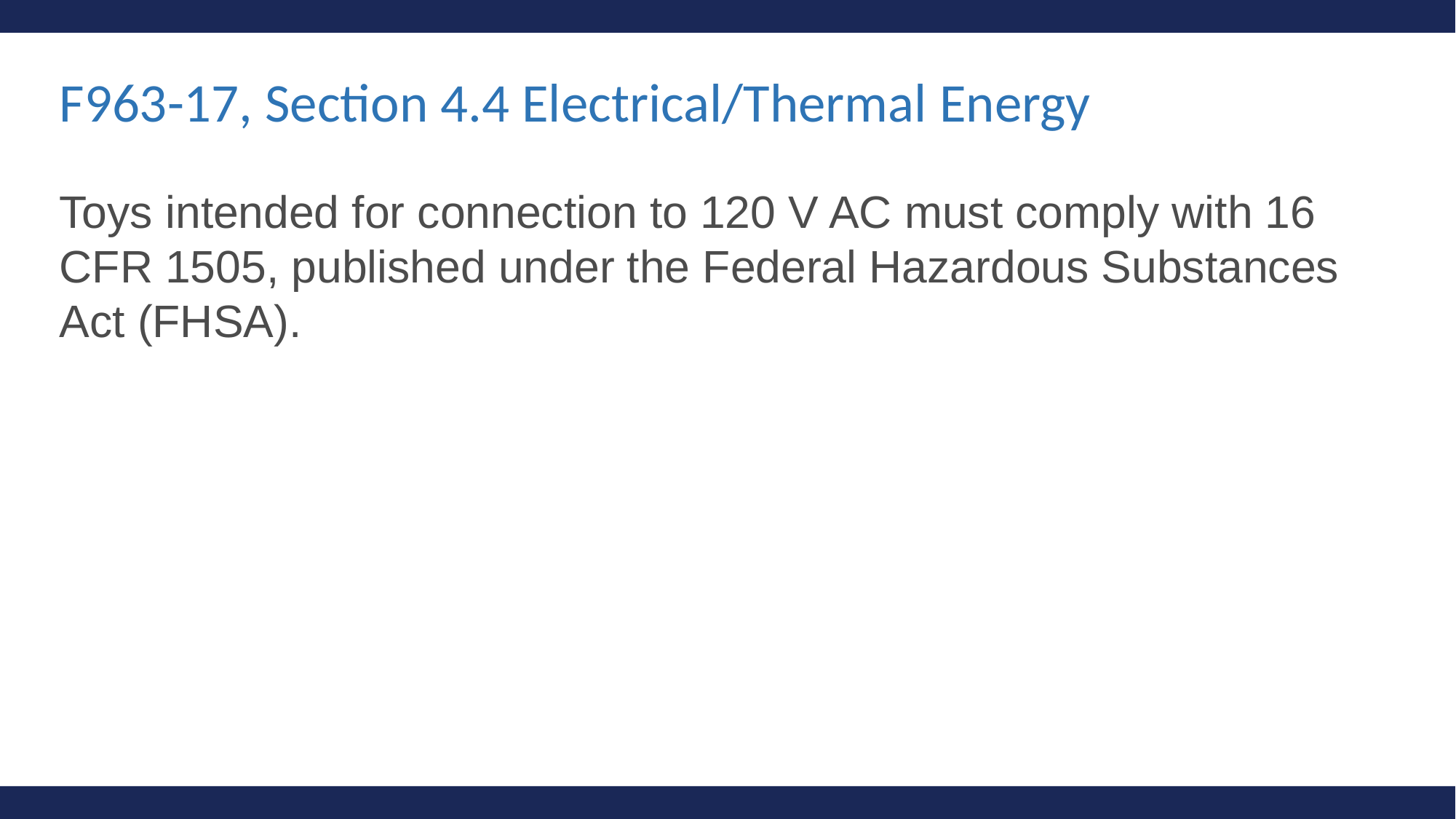

# F963-17, Section 4.4 Electrical/Thermal Energy
Toys intended for connection to 120 V AC must comply with 16 CFR 1505, published under the Federal Hazardous Substances Act (FHSA).